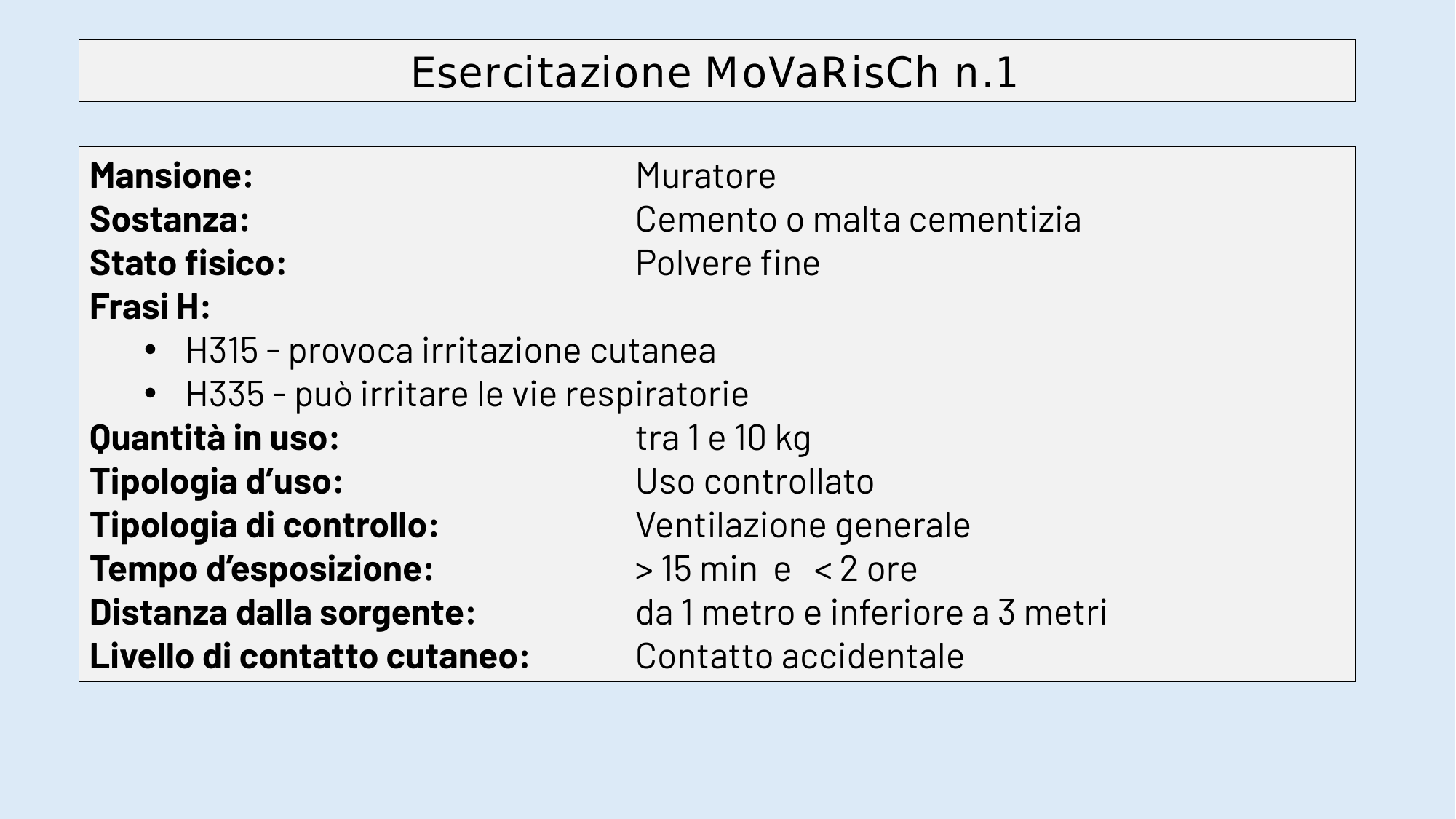

Esercitazione MoVaRisCh n.1
Mansione:				Muratore
Sostanza: 				Cemento o malta cementizia
Stato fisico:				Polvere fine
Frasi H:
H315 - provoca irritazione cutanea
H335 - può irritare le vie respiratorie
Quantità in uso:			tra 1 e 10 kg
Tipologia d’uso:			Uso controllato
Tipologia di controllo:		Ventilazione generale
Tempo d’esposizione:		> 15 min  e   < 2 ore
Distanza dalla sorgente:		da 1 metro e inferiore a 3 metri
Livello di contatto cutaneo:	Contatto accidentale